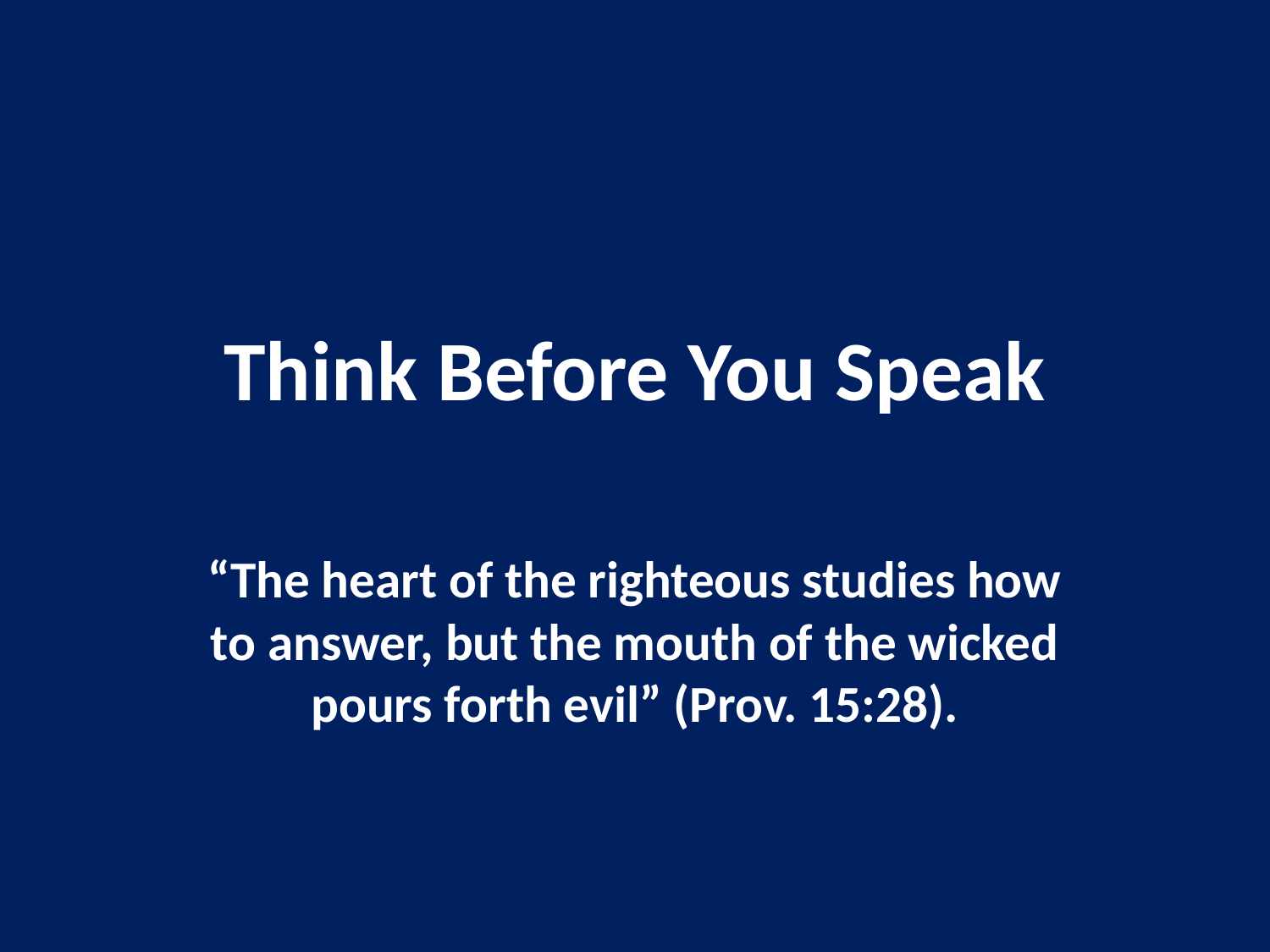

# Think Before You Speak
“The heart of the righteous studies how to answer, but the mouth of the wicked pours forth evil” (Prov. 15:28).